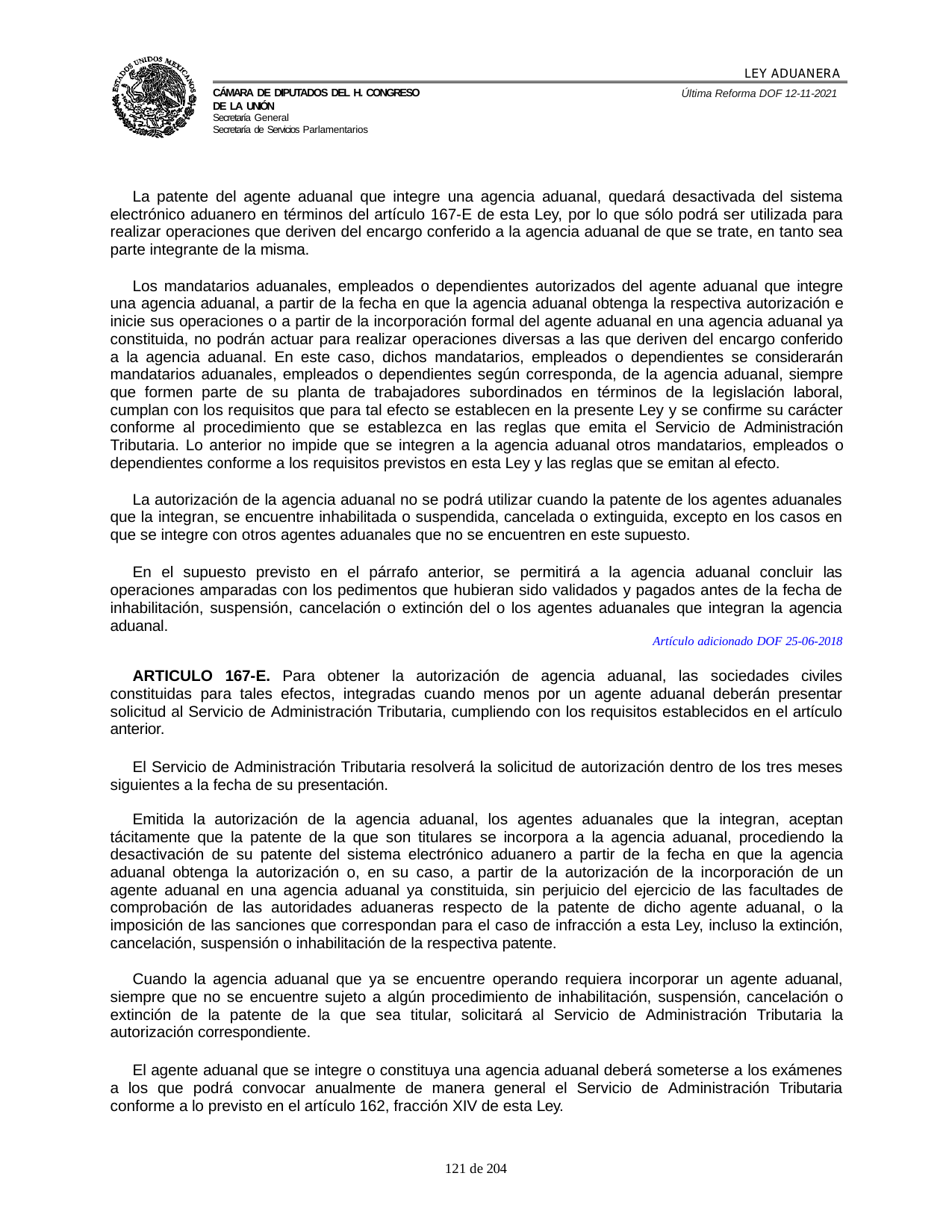

LEY ADUANERA

Última Reforma DOF 12-11-2021
Cámara de Diputados del H. Congreso de la Unión
Secretaría General
Secretaría de Servicios Parlamentarios
La patente del agente aduanal que integre una agencia aduanal, quedará desactivada del sistema electrónico aduanero en términos del artículo 167-E de esta Ley, por lo que sólo podrá ser utilizada para realizar operaciones que deriven del encargo conferido a la agencia aduanal de que se trate, en tanto sea parte integrante de la misma.

Los mandatarios aduanales, empleados o dependientes autorizados del agente aduanal que integre una agencia aduanal, a partir de la fecha en que la agencia aduanal obtenga la respectiva autorización e inicie sus operaciones o a partir de la incorporación formal del agente aduanal en una agencia aduanal ya constituida, no podrán actuar para realizar operaciones diversas a las que deriven del encargo conferido a la agencia aduanal. En este caso, dichos mandatarios, empleados o dependientes se considerarán mandatarios aduanales, empleados o dependientes según corresponda, de la agencia aduanal, siempre que formen parte de su planta de trabajadores subordinados en términos de la legislación laboral, cumplan con los requisitos que para tal efecto se establecen en la presente Ley y se confirme su carácter conforme al procedimiento que se establezca en las reglas que emita el Servicio de Administración Tributaria. Lo anterior no impide que se integren a la agencia aduanal otros mandatarios, empleados o dependientes conforme a los requisitos previstos en esta Ley y las reglas que se emitan al efecto.

La autorización de la agencia aduanal no se podrá utilizar cuando la patente de los agentes aduanales que la integran, se encuentre inhabilitada o suspendida, cancelada o extinguida, excepto en los casos en que se integre con otros agentes aduanales que no se encuentren en este supuesto.

En el supuesto previsto en el párrafo anterior, se permitirá a la agencia aduanal concluir las operaciones amparadas con los pedimentos que hubieran sido validados y pagados antes de la fecha de inhabilitación, suspensión, cancelación o extinción del o los agentes aduanales que integran la agencia aduanal.
Artículo adicionado DOF 25-06-2018

ARTICULO 167-E. Para obtener la autorización de agencia aduanal, las sociedades civiles constituidas para tales efectos, integradas cuando menos por un agente aduanal deberán presentar solicitud al Servicio de Administración Tributaria, cumpliendo con los requisitos establecidos en el artículo anterior.

El Servicio de Administración Tributaria resolverá la solicitud de autorización dentro de los tres meses siguientes a la fecha de su presentación.
Emitida la autorización de la agencia aduanal, los agentes aduanales que la integran, aceptan tácitamente que la patente de la que son titulares se incorpora a la agencia aduanal, procediendo la desactivación de su patente del sistema electrónico aduanero a partir de la fecha en que la agencia aduanal obtenga la autorización o, en su caso, a partir de la autorización de la incorporación de un agente aduanal en una agencia aduanal ya constituida, sin perjuicio del ejercicio de las facultades de comprobación de las autoridades aduaneras respecto de la patente de dicho agente aduanal, o la imposición de las sanciones que correspondan para el caso de infracción a esta Ley, incluso la extinción, cancelación, suspensión o inhabilitación de la respectiva patente.

Cuando la agencia aduanal que ya se encuentre operando requiera incorporar un agente aduanal, siempre que no se encuentre sujeto a algún procedimiento de inhabilitación, suspensión, cancelación o extinción de la patente de la que sea titular, solicitará al Servicio de Administración Tributaria la autorización correspondiente.

El agente aduanal que se integre o constituya una agencia aduanal deberá someterse a los exámenes a los que podrá convocar anualmente de manera general el Servicio de Administración Tributaria conforme a lo previsto en el artículo 162, fracción XIV de esta Ley.
121 de 204